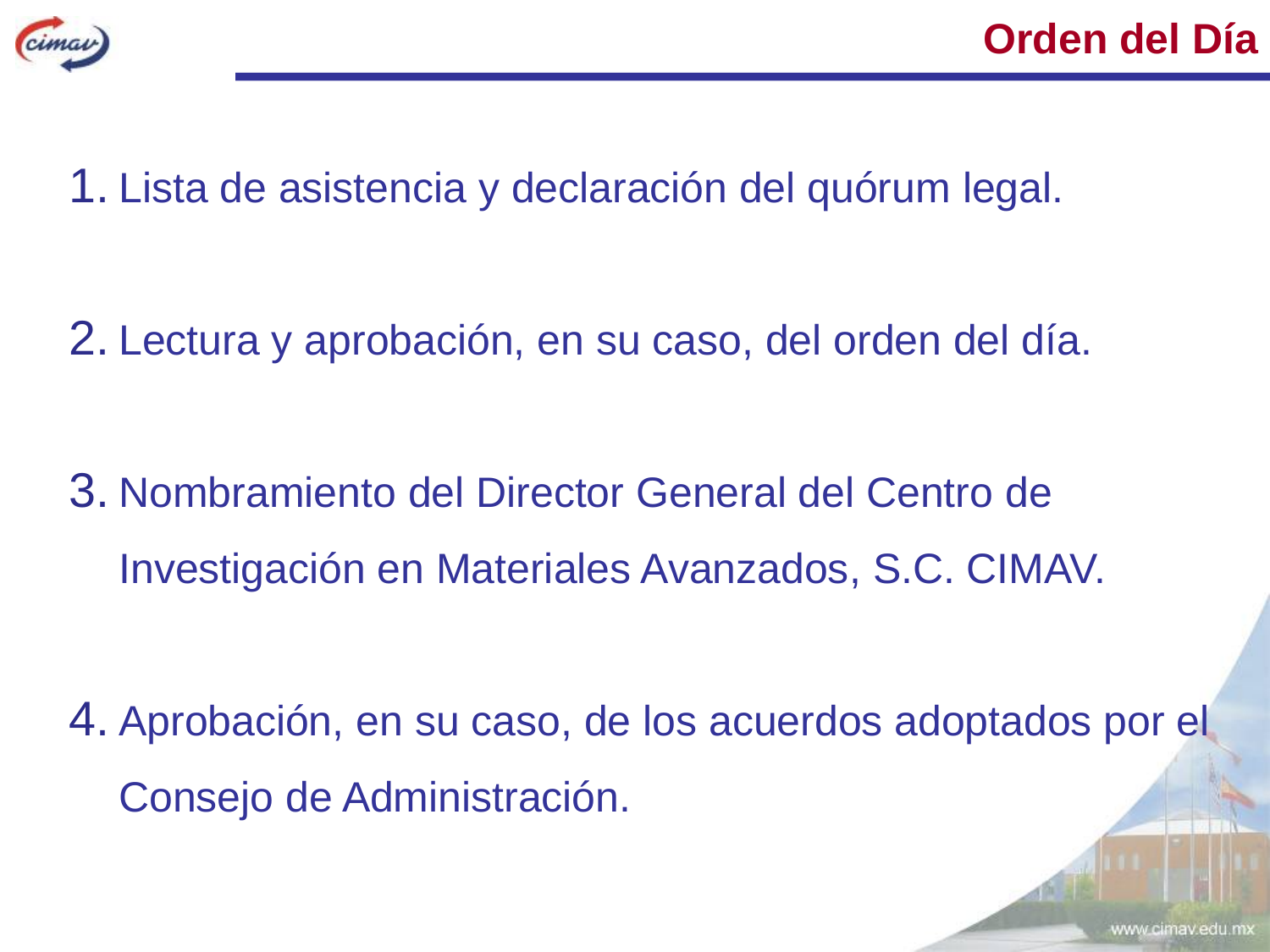

Orden del Día
Lista de asistencia y declaración del quórum legal.

Lectura y aprobación, en su caso, del orden del día.

Nombramiento del Director General del Centro de Investigación en Materiales Avanzados, S.C. CIMAV.

Aprobación, en su caso, de los acuerdos adoptados por el Consejo de Administración.